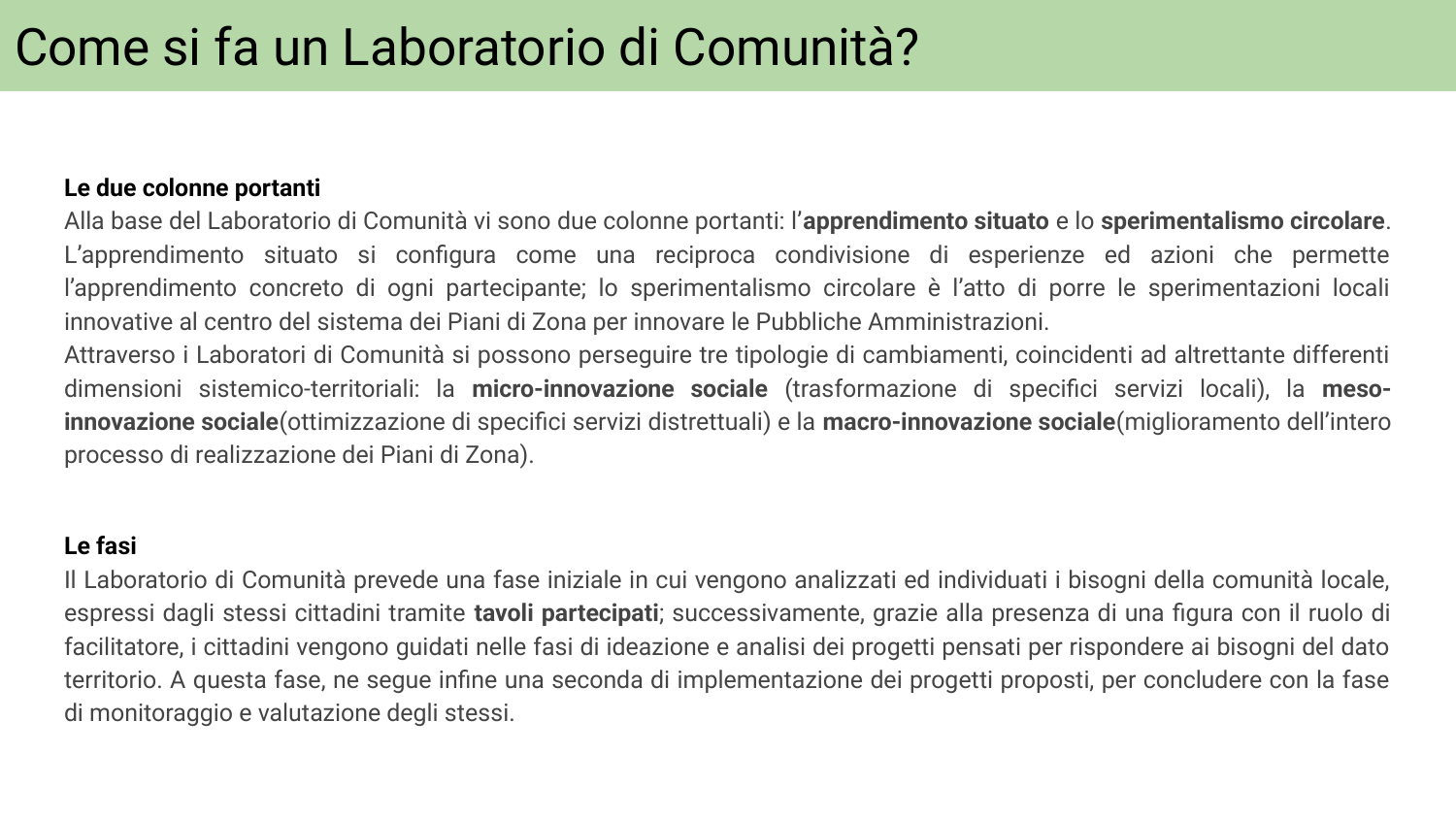

# Come si fa un Laboratorio di Comunità?
Le due colonne portanti
Alla base del Laboratorio di Comunità vi sono due colonne portanti: l’apprendimento situato e lo sperimentalismo circolare. L’apprendimento situato si configura come una reciproca condivisione di esperienze ed azioni che permette l’apprendimento concreto di ogni partecipante; lo sperimentalismo circolare è l’atto di porre le sperimentazioni locali innovative al centro del sistema dei Piani di Zona per innovare le Pubbliche Amministrazioni.
Attraverso i Laboratori di Comunità si possono perseguire tre tipologie di cambiamenti, coincidenti ad altrettante differenti dimensioni sistemico-territoriali: la micro-innovazione sociale (trasformazione di specifici servizi locali), la meso-innovazione sociale(ottimizzazione di specifici servizi distrettuali) e la macro-innovazione sociale(miglioramento dell’intero processo di realizzazione dei Piani di Zona).

Le fasi
Il Laboratorio di Comunità prevede una fase iniziale in cui vengono analizzati ed individuati i bisogni della comunità locale, espressi dagli stessi cittadini tramite tavoli partecipati; successivamente, grazie alla presenza di una figura con il ruolo di facilitatore, i cittadini vengono guidati nelle fasi di ideazione e analisi dei progetti pensati per rispondere ai bisogni del dato territorio. A questa fase, ne segue infine una seconda di implementazione dei progetti proposti, per concludere con la fase di monitoraggio e valutazione degli stessi.